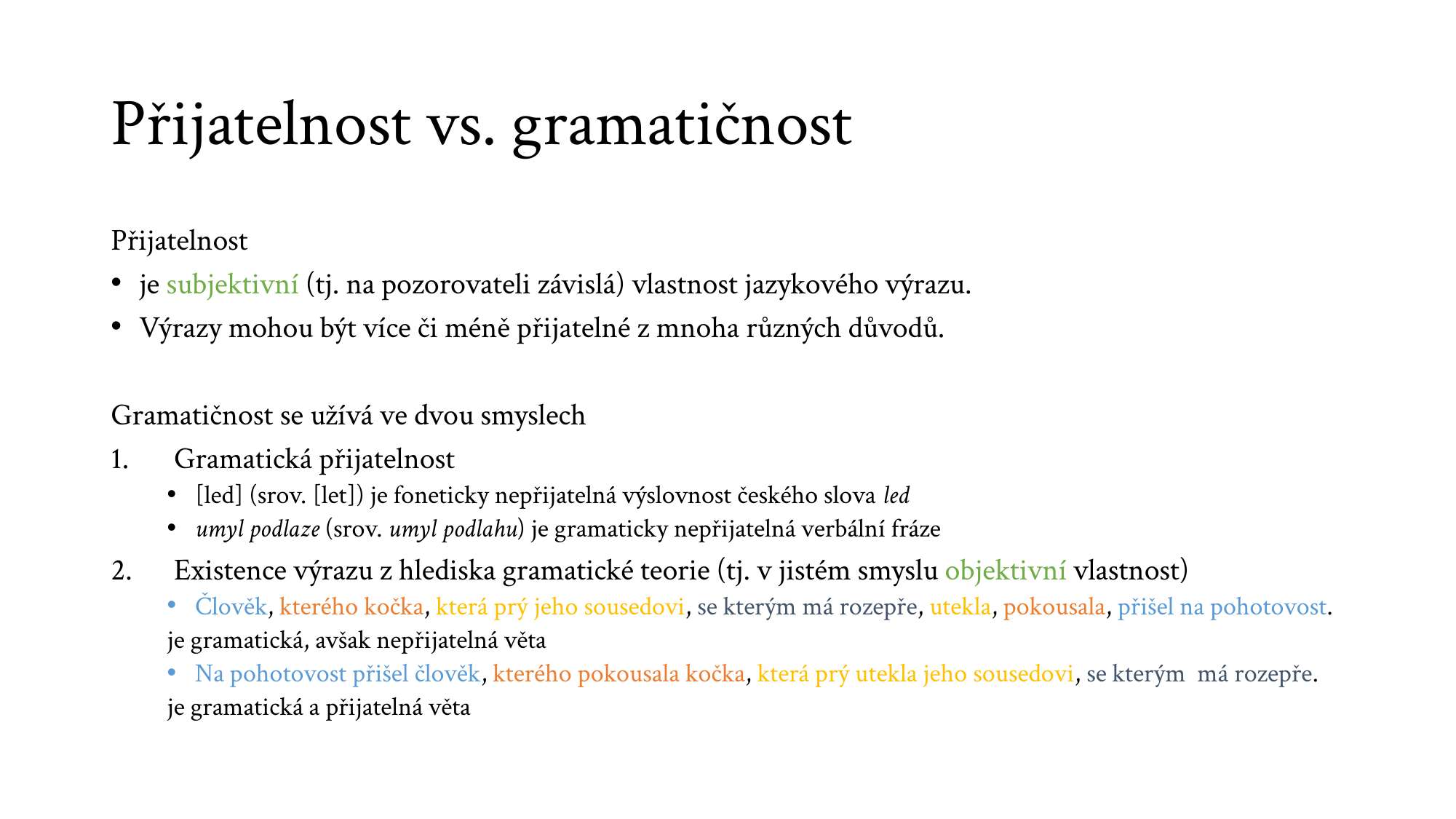

# Přijatelnost vs. gramatičnost
Přijatelnost
je subjektivní (tj. na pozorovateli závislá) vlastnost jazykového výrazu.
Výrazy mohou být více či méně přijatelné z mnoha různých důvodů.

Gramatičnost se užívá ve dvou smyslech
Gramatická přijatelnost
[led] (srov. [let]) je foneticky nepřijatelná výslovnost českého slova led
umyl podlaze (srov. umyl podlahu) je gramaticky nepřijatelná verbální fráze
Existence výrazu z hlediska gramatické teorie (tj. v jistém smyslu objektivní vlastnost)
Člověk, kterého kočka, která prý jeho sousedovi, se kterým má rozepře, utekla, pokousala, přišel na pohotovost.
	je gramatická, avšak nepřijatelná věta
Na pohotovost přišel člověk, kterého pokousala kočka, která prý utekla jeho sousedovi, se kterým  má rozepře.
	je gramatická a přijatelná věta